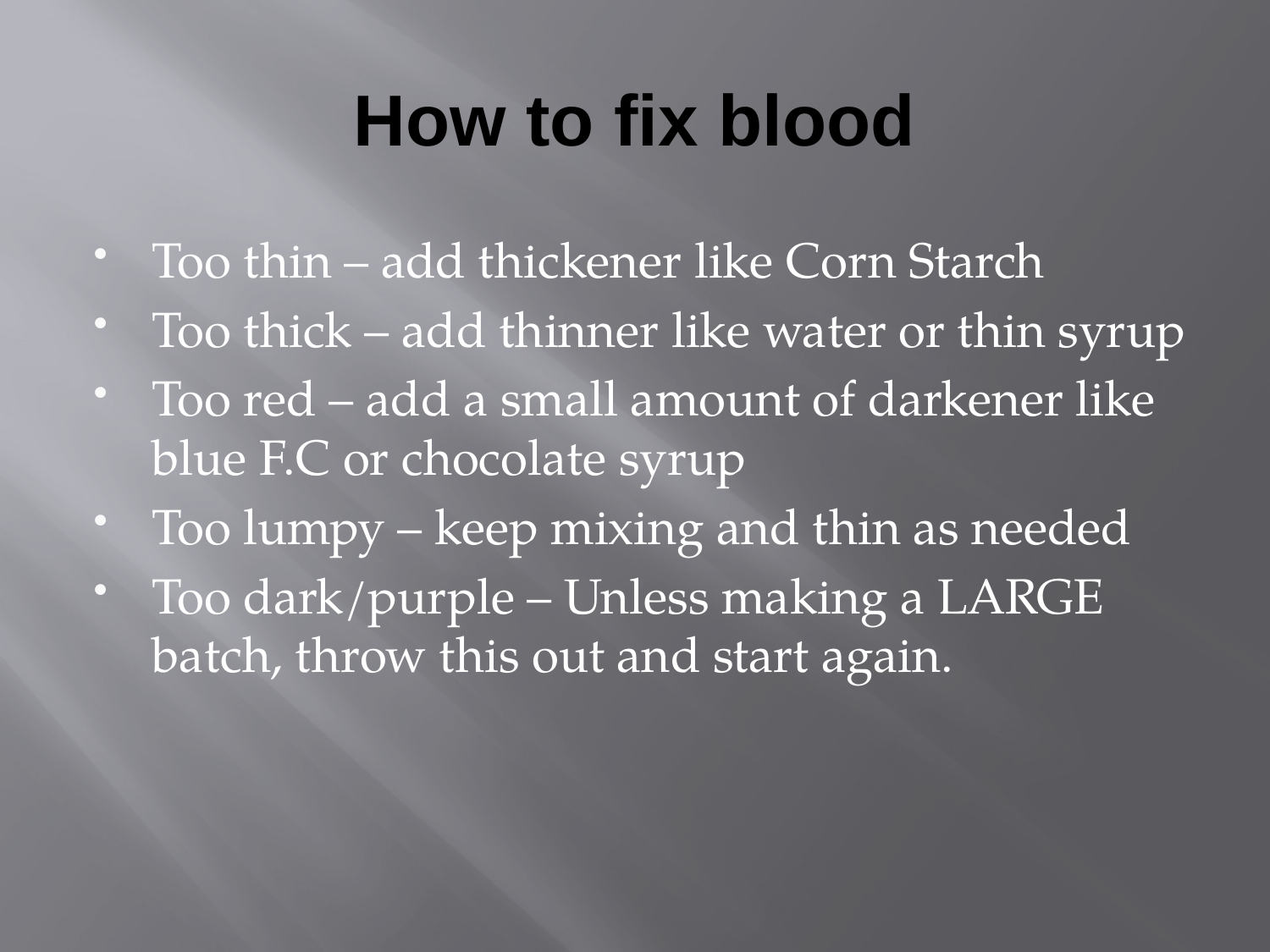

# How to fix blood
Too thin – add thickener like Corn Starch
Too thick – add thinner like water or thin syrup
Too red – add a small amount of darkener like blue F.C or chocolate syrup
Too lumpy – keep mixing and thin as needed
Too dark/purple – Unless making a LARGE batch, throw this out and start again.